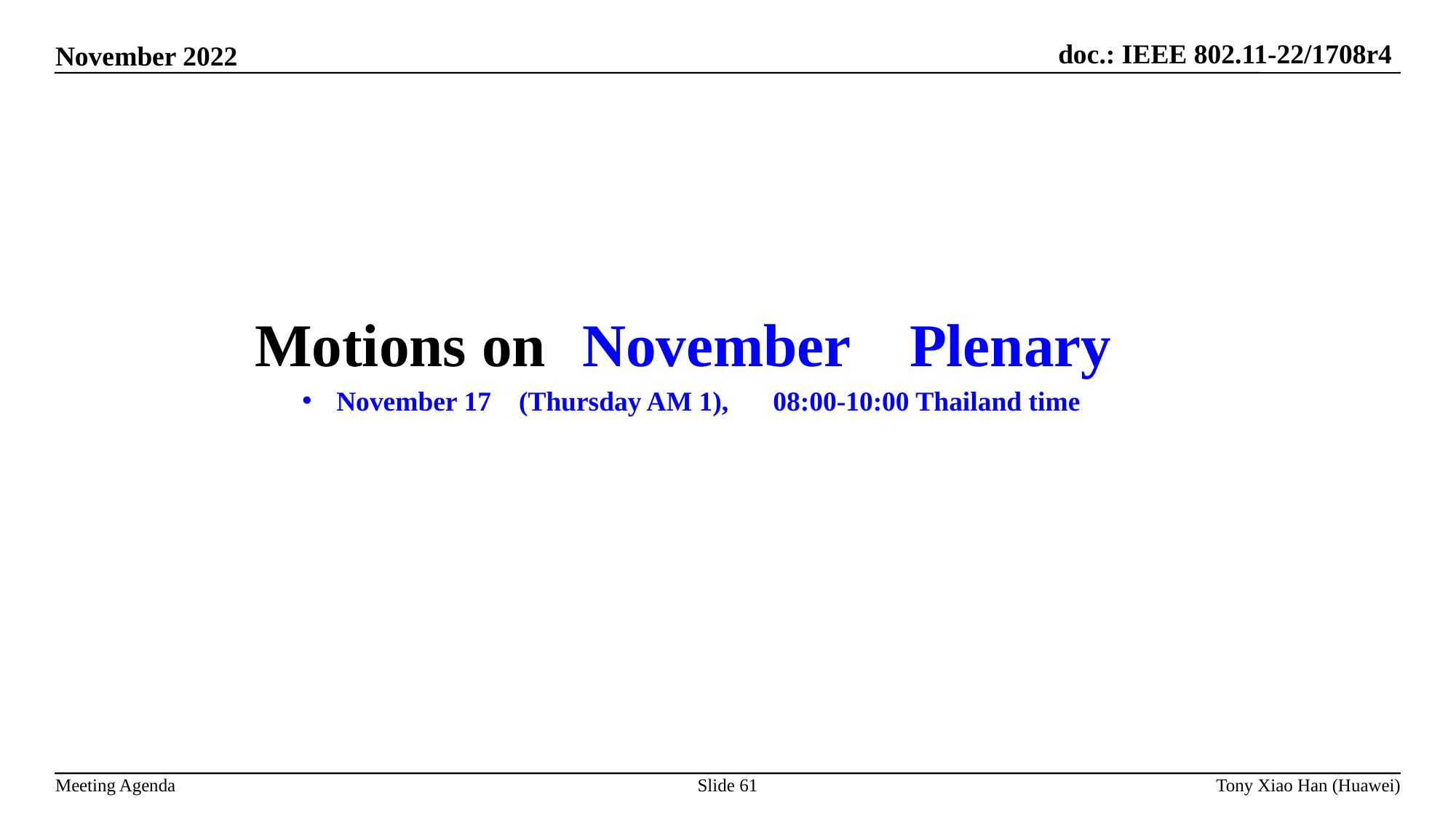

Motions on 	November 	Plenary
November 17    (Thursday AM 1),	08:00-10:00 Thailand time